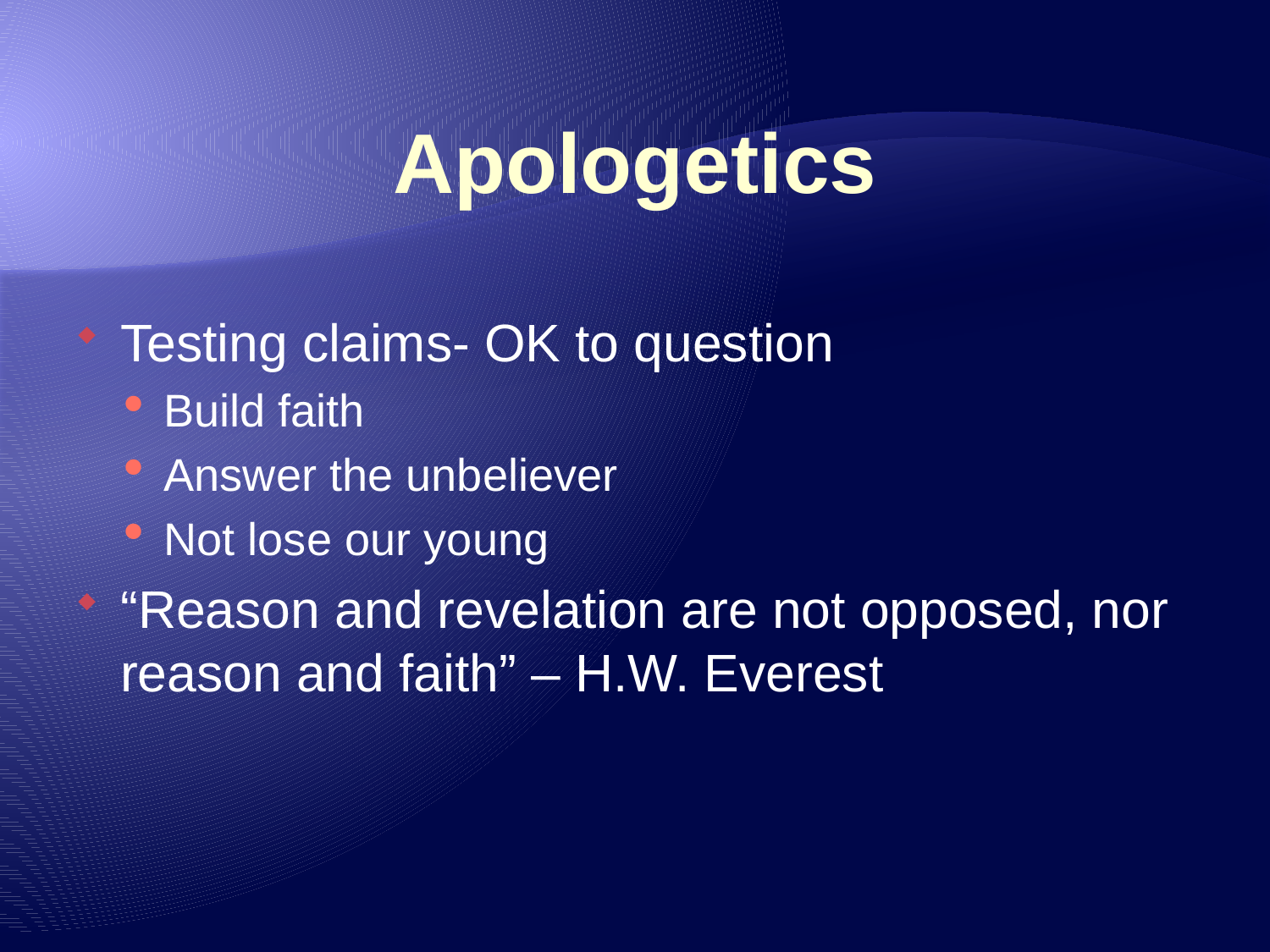

# Apologetics
Testing claims- OK to question
Build faith
Answer the unbeliever
Not lose our young
“Reason and revelation are not opposed, nor reason and faith” – H.W. Everest